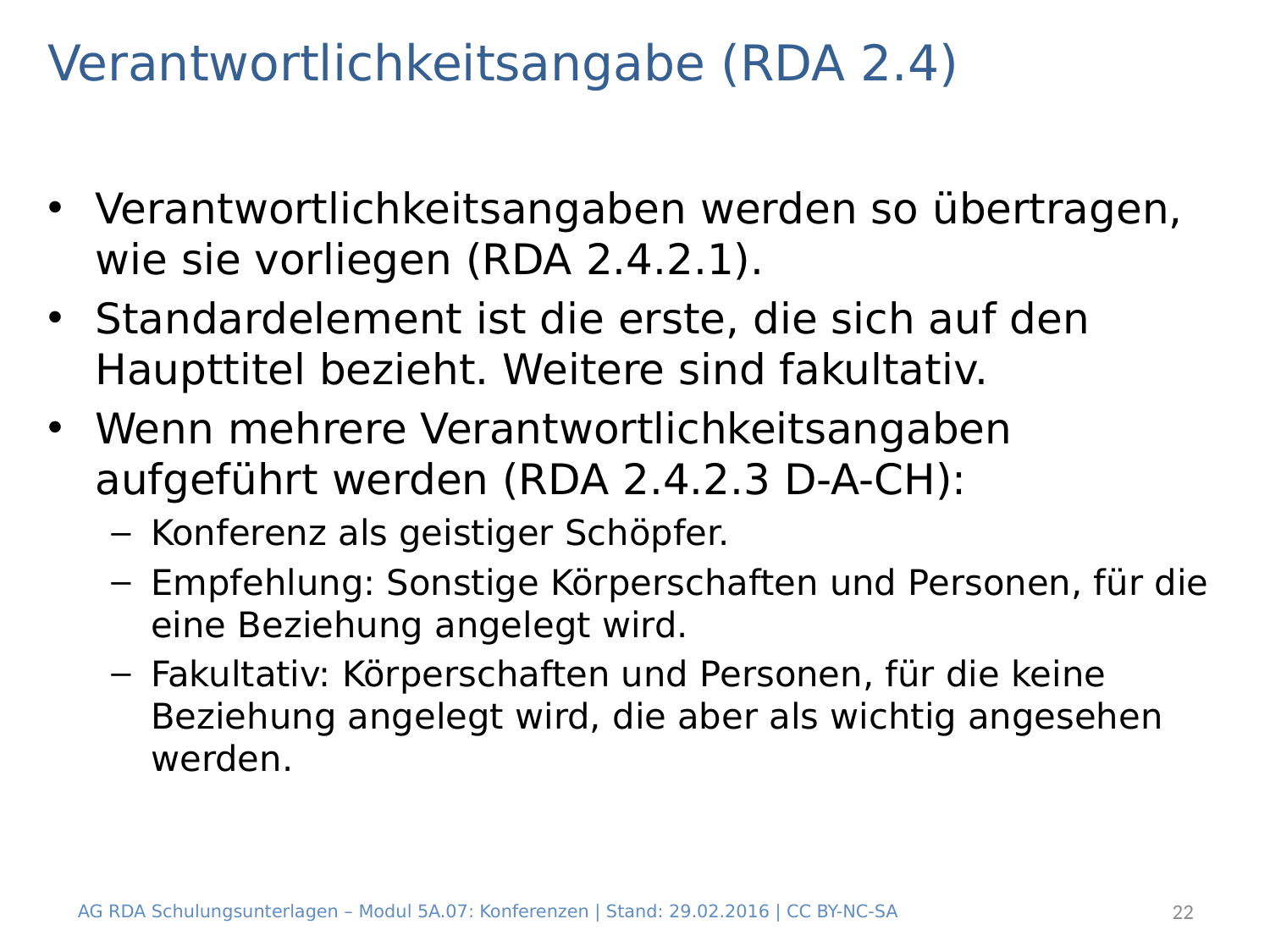

# Verantwortlichkeitsangabe (RDA 2.4)

Verantwortlichkeitsangaben werden so übertragen, wie sie vorliegen (RDA 2.4.2.1).
Standardelement ist die erste, die sich auf den Haupttitel bezieht. Weitere sind fakultativ.
Wenn mehrere Verantwortlichkeitsangaben aufgeführt werden (RDA 2.4.2.3 D-A-CH):
Konferenz als geistiger Schöpfer.
Empfehlung: Sonstige Körperschaften und Personen, für die eine Beziehung angelegt wird.
Fakultativ: Körperschaften und Personen, für die keine Beziehung angelegt wird, die aber als wichtig angesehen werden.

AG RDA Schulungsunterlagen – Modul 5A.07: Konferenzen | Stand: 29.02.2016 | CC BY-NC-SA
22